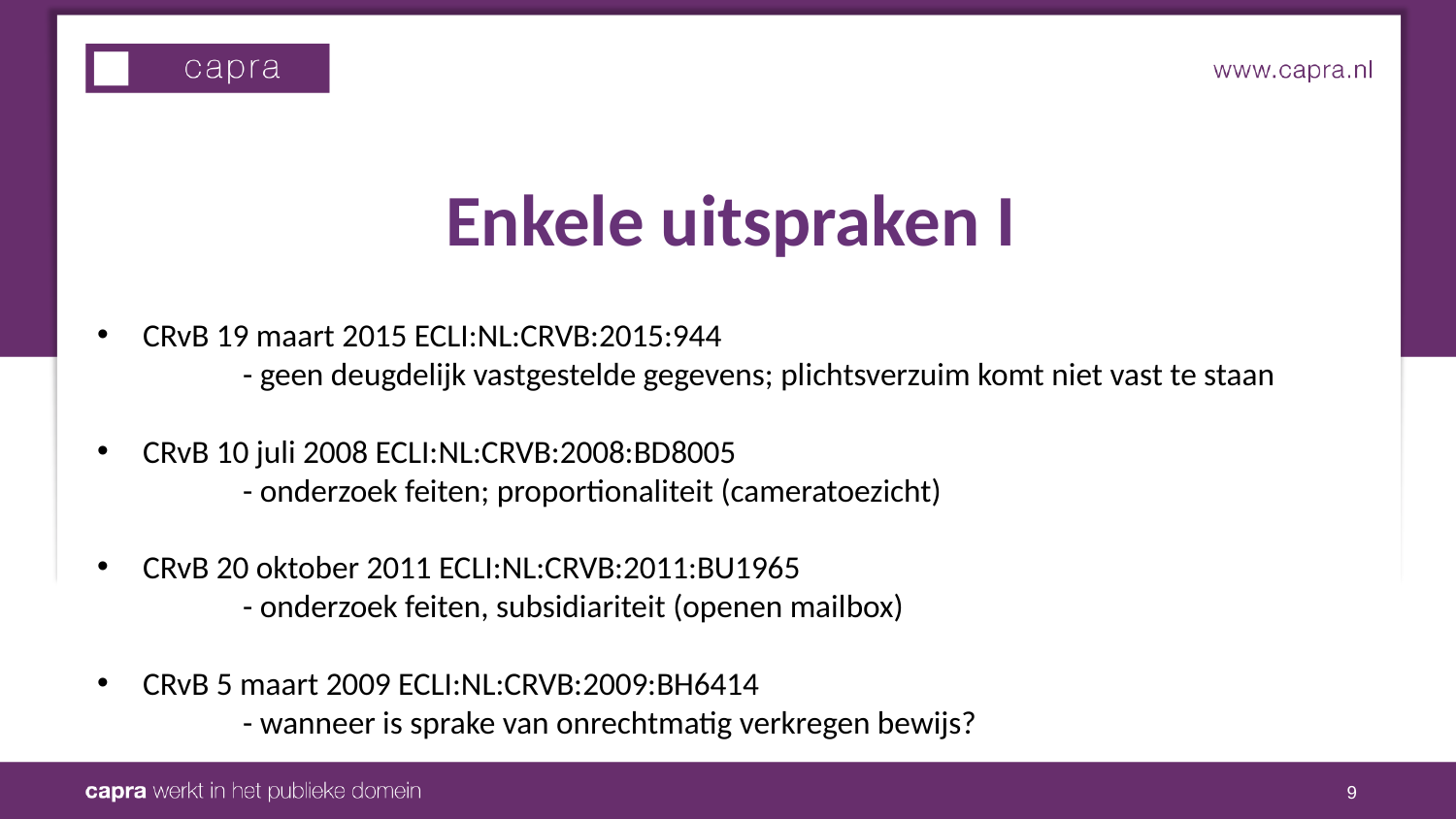

# Enkele uitspraken I
CRvB 19 maart 2015 ECLI:NL:CRVB:2015:944
	- geen deugdelijk vastgestelde gegevens; plichtsverzuim komt niet vast te staan

CRvB 10 juli 2008 ECLI:NL:CRVB:2008:BD8005
	- onderzoek feiten; proportionaliteit (cameratoezicht)

CRvB 20 oktober 2011 ECLI:NL:CRVB:2011:BU1965
	- onderzoek feiten, subsidiariteit (openen mailbox)

CRvB 5 maart 2009 ECLI:NL:CRVB:2009:BH6414
	- wanneer is sprake van onrechtmatig verkregen bewijs?

9